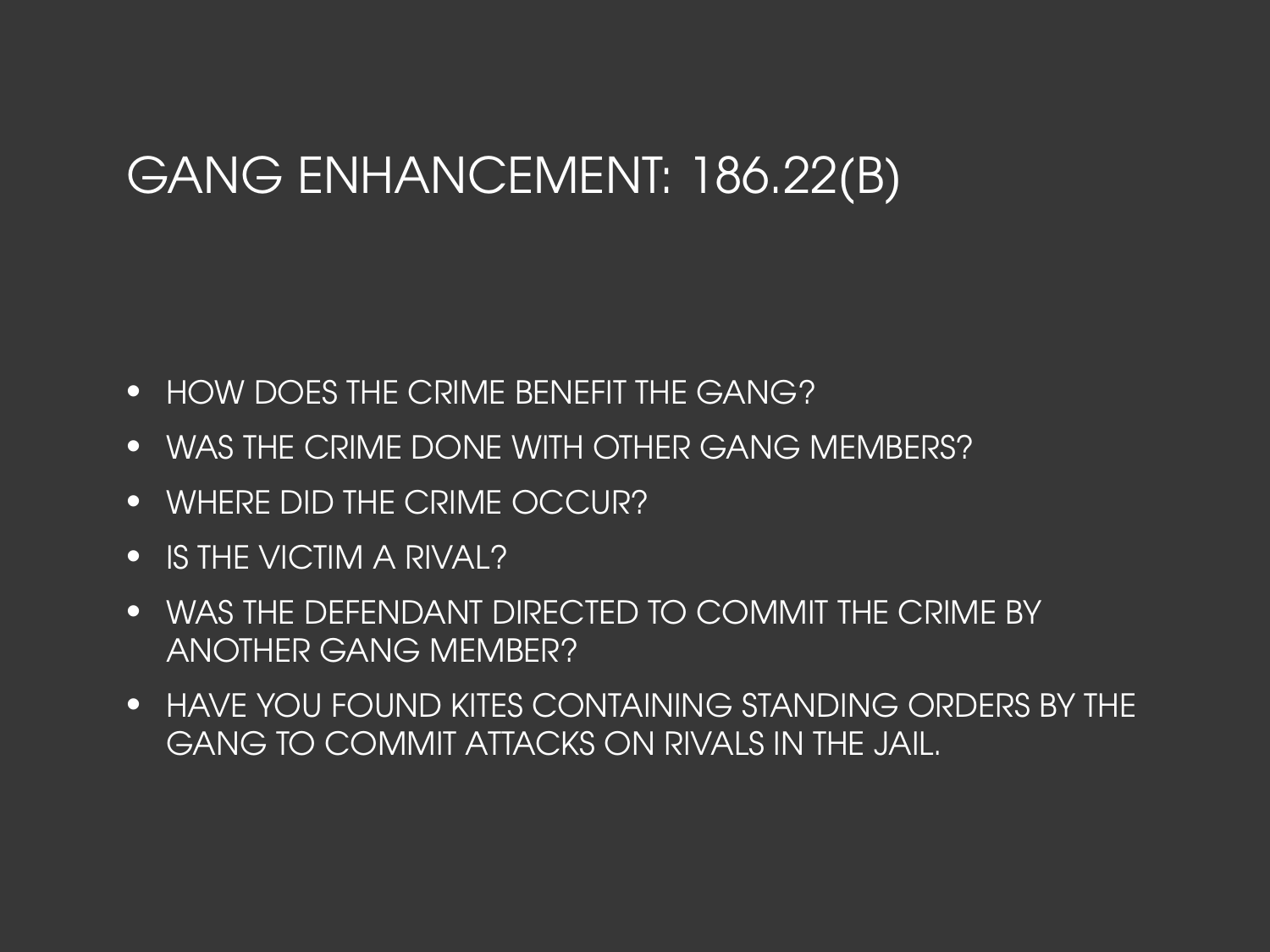

# Gang Enhancement: 186.22(b)
How does the crime benefit the gang?
Was the crime done with other gang members?
Where did the crime occur?
Is the victim a rival?
Was the Defendant directed to commit the crime by another gang member?
Have you found kites containing standing orders by the gang to commit attacks on rivals in the jail.